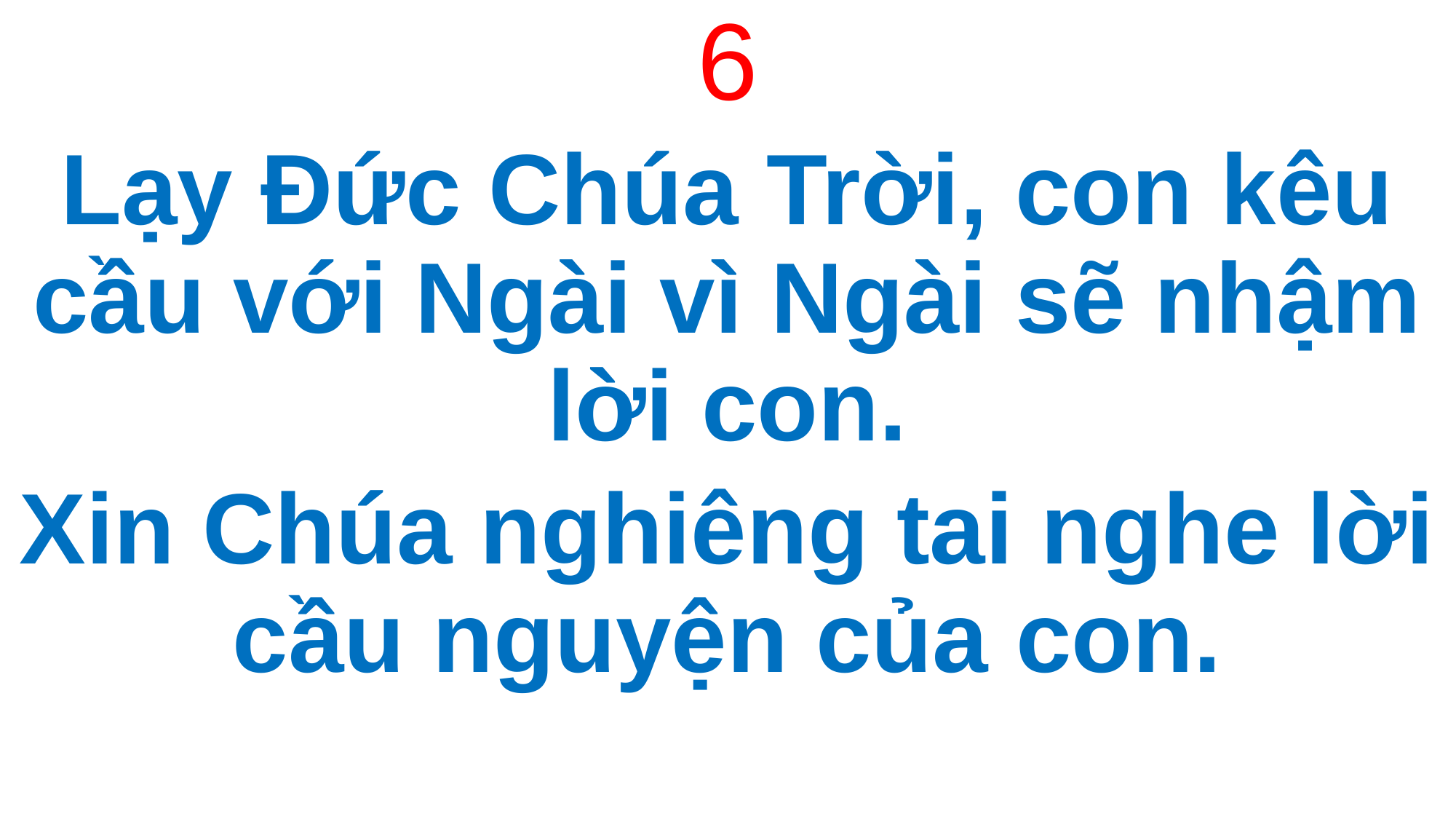

6
Lạy Đức Chúa Trời, con kêu cầu với Ngài vì Ngài sẽ nhậm lời con.
Xin Chúa nghiêng tai nghe lời cầu nguyện của con.